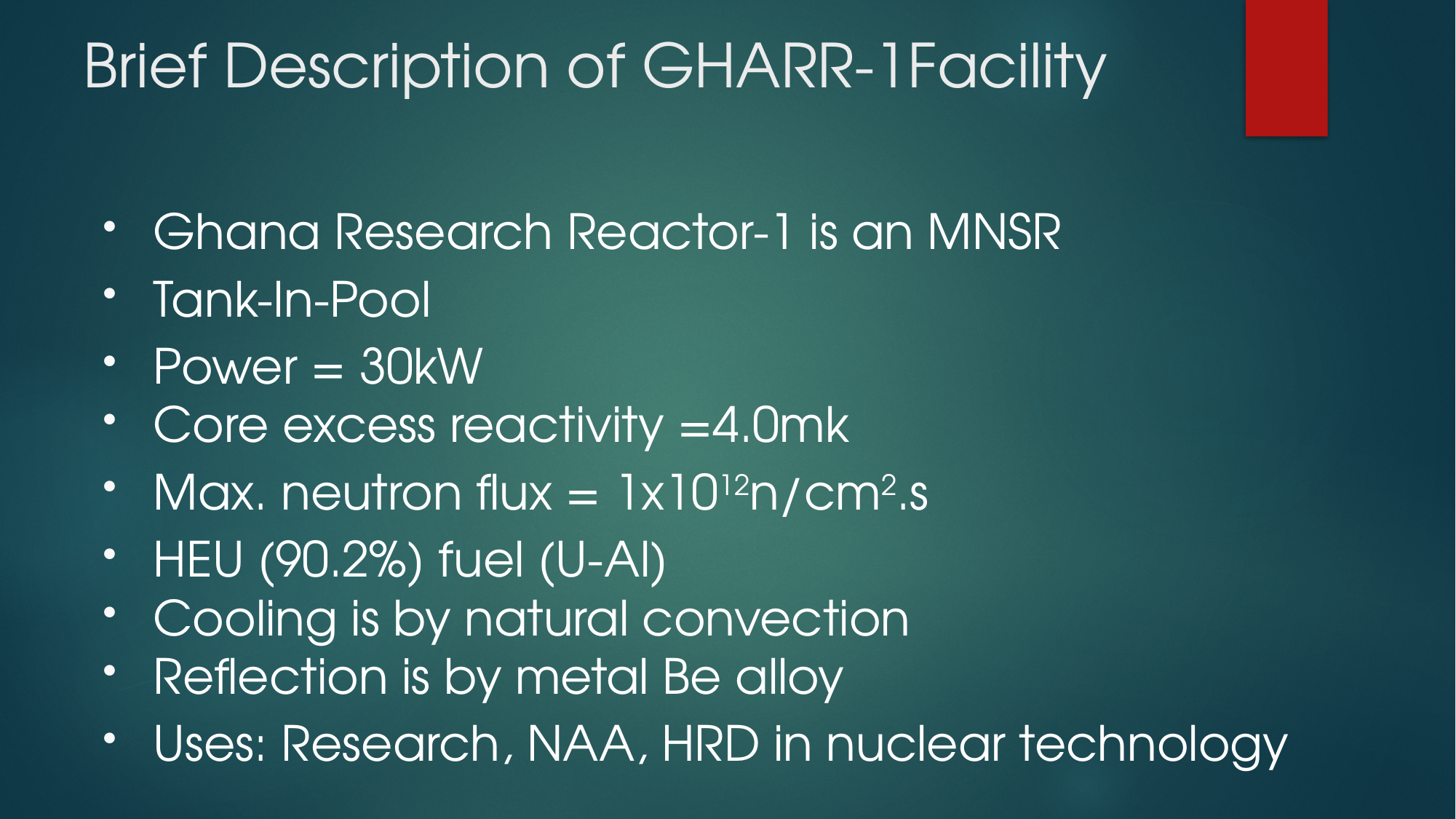

# Brief Description of GHARR-1Facility
Ghana Research Reactor-1 is an MNSR
Tank-In-Pool
Power = 30kW
Core excess reactivity =4.0mk
Max. neutron flux = 1x1012n/cm2.s
HEU (90.2%) fuel (U-Al)
Cooling is by natural convection
Reflection is by metal Be alloy
Uses: Research, NAA, HRD in nuclear technology